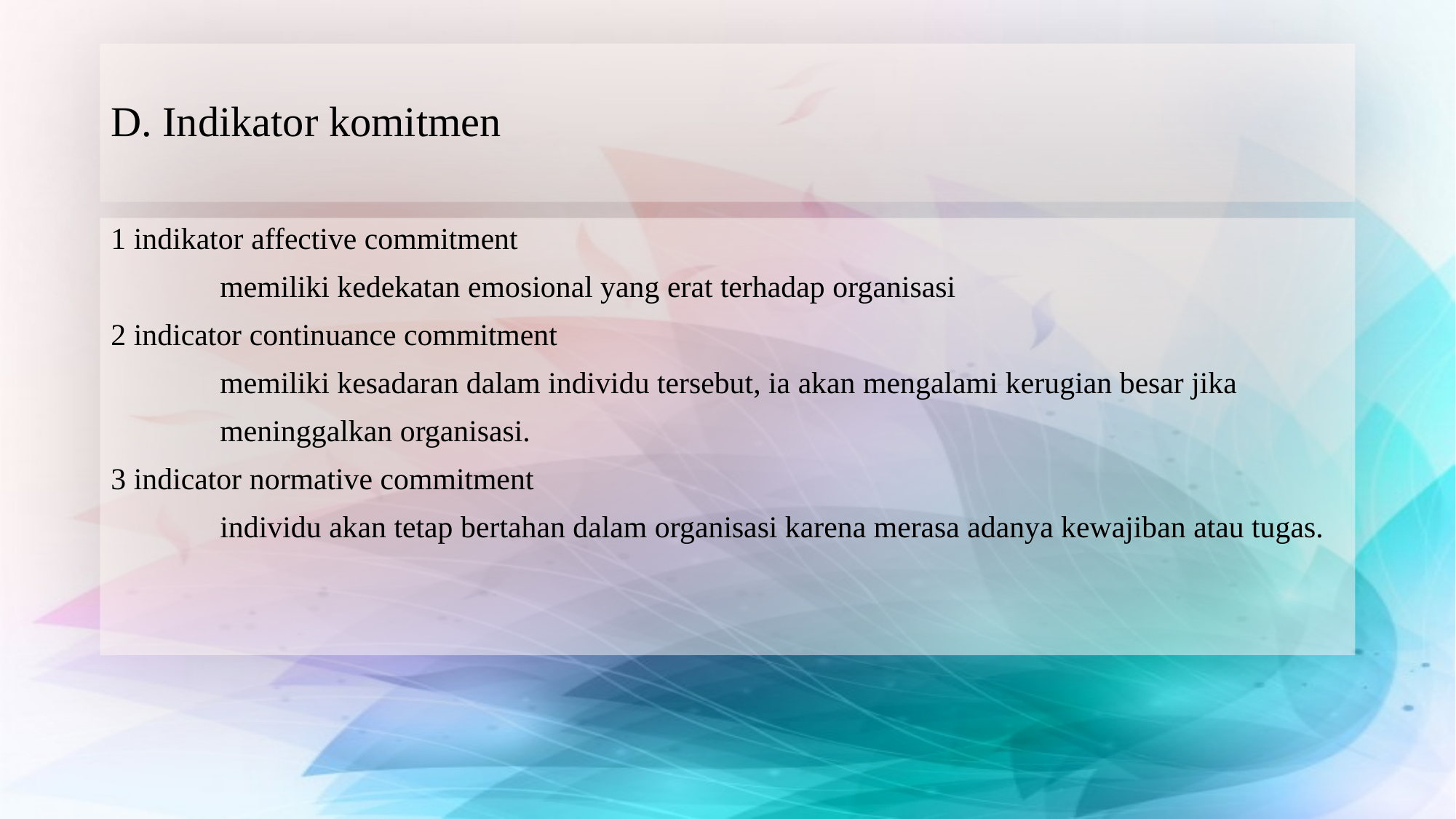

# D. Indikator komitmen
1 indikator affective commitment
	memiliki kedekatan emosional yang erat terhadap organisasi
2 indicator continuance commitment
	memiliki kesadaran dalam individu tersebut, ia akan mengalami kerugian besar jika
	meninggalkan organisasi.
3 indicator normative commitment
	individu akan tetap bertahan dalam organisasi karena merasa adanya kewajiban atau tugas.